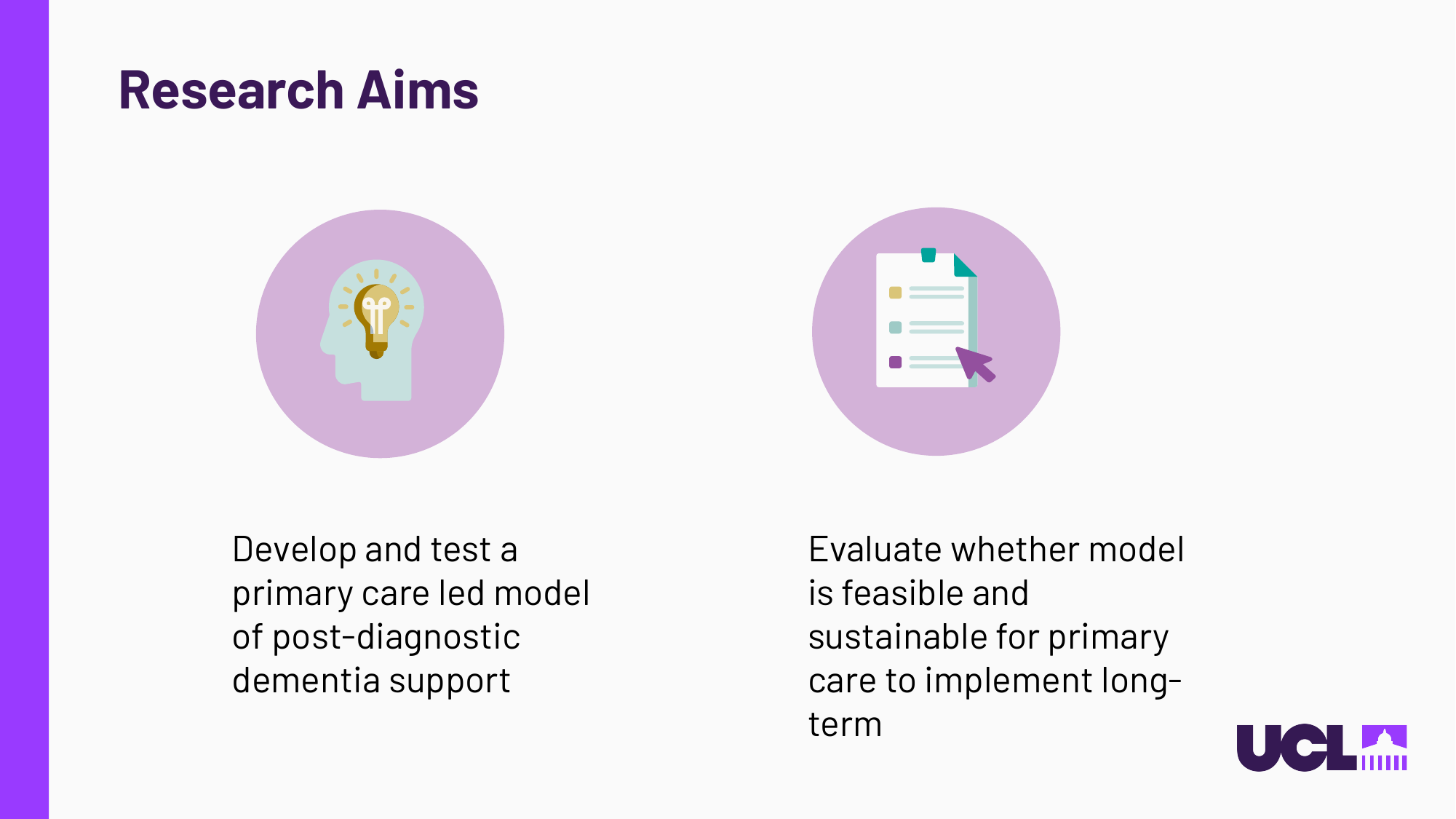

# Research Aims

Develop and test a primary care led model of post-diagnostic dementia support

Evaluate whether model is feasible and sustainable for primary care to implement long-term